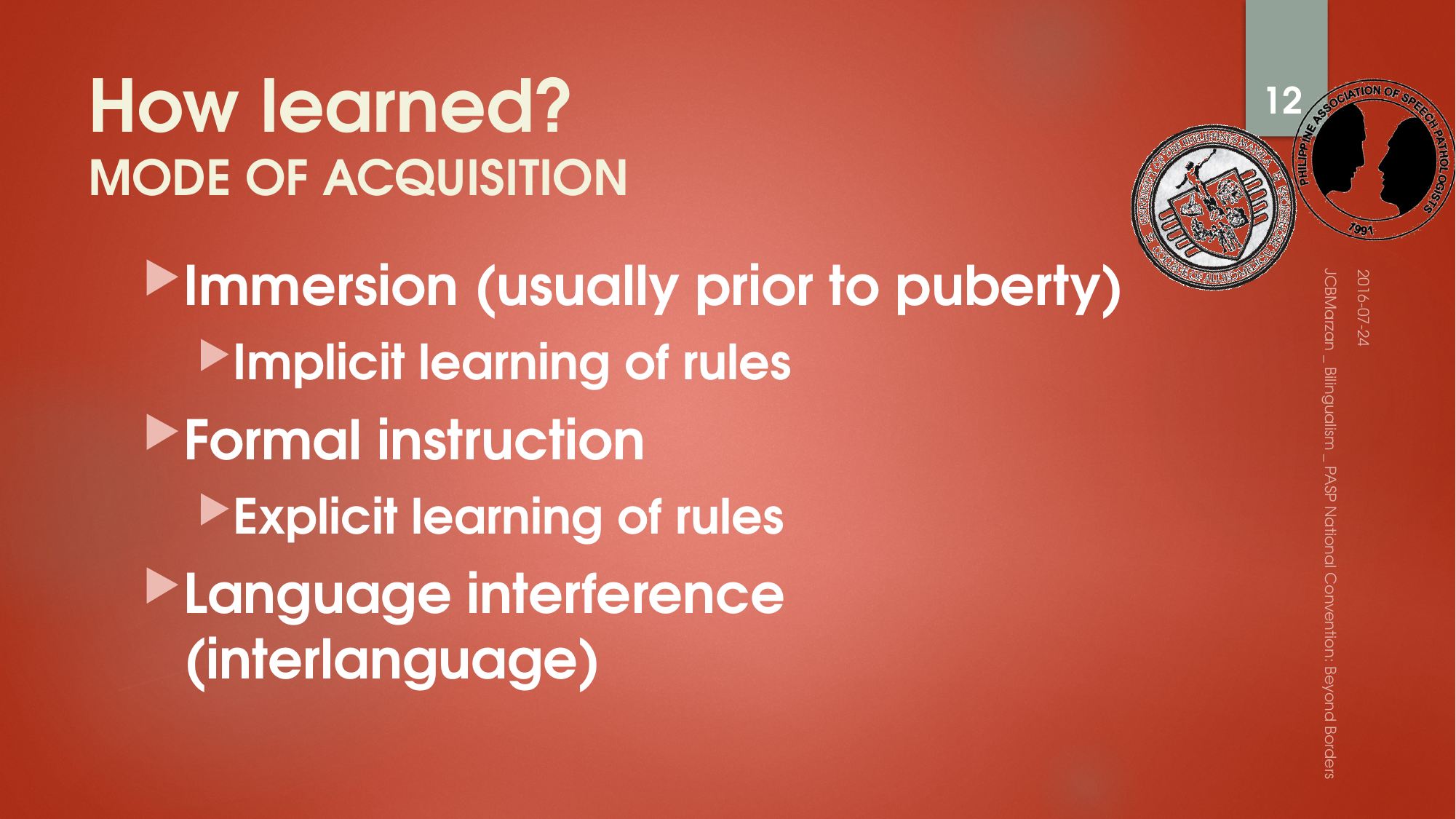

12
# How learned? Mode of Acquisition
Immersion (usually prior to puberty)
Implicit learning of rules
Formal instruction
Explicit learning of rules
Language interference (interlanguage)
2016-07-24
JCBMarzan _ Bilingualism _ PASP National Convention: Beyond Borders